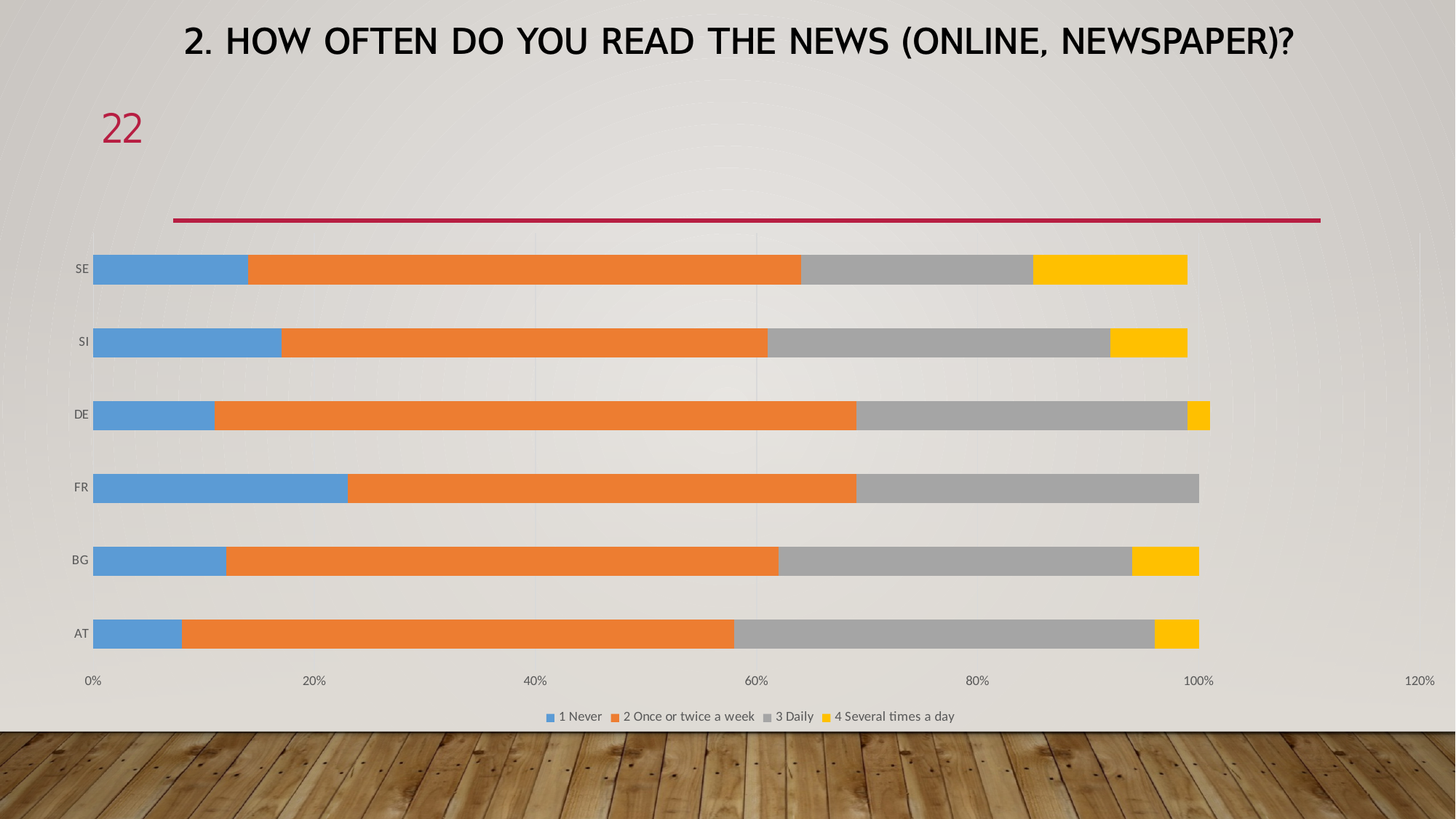

# 2. How often do you read the news (online, newspaper)?
22

### Chart

| Category | 1 Never | 2 Once or twice a week | 3 Daily | 4 Several times a day   |
|---|---|---|---|---|
| AT | 0.08 | 0.5 | 0.38 | 0.04 |
| BG | 0.12 | 0.5 | 0.32 | 0.06 |
| FR | 0.23 | 0.46 | 0.31 | 0.0 |
| DE | 0.11 | 0.58 | 0.3 | 0.02 |
| SI | 0.17 | 0.44 | 0.31 | 0.07 |
| SE | 0.14 | 0.5 | 0.21 | 0.14 |